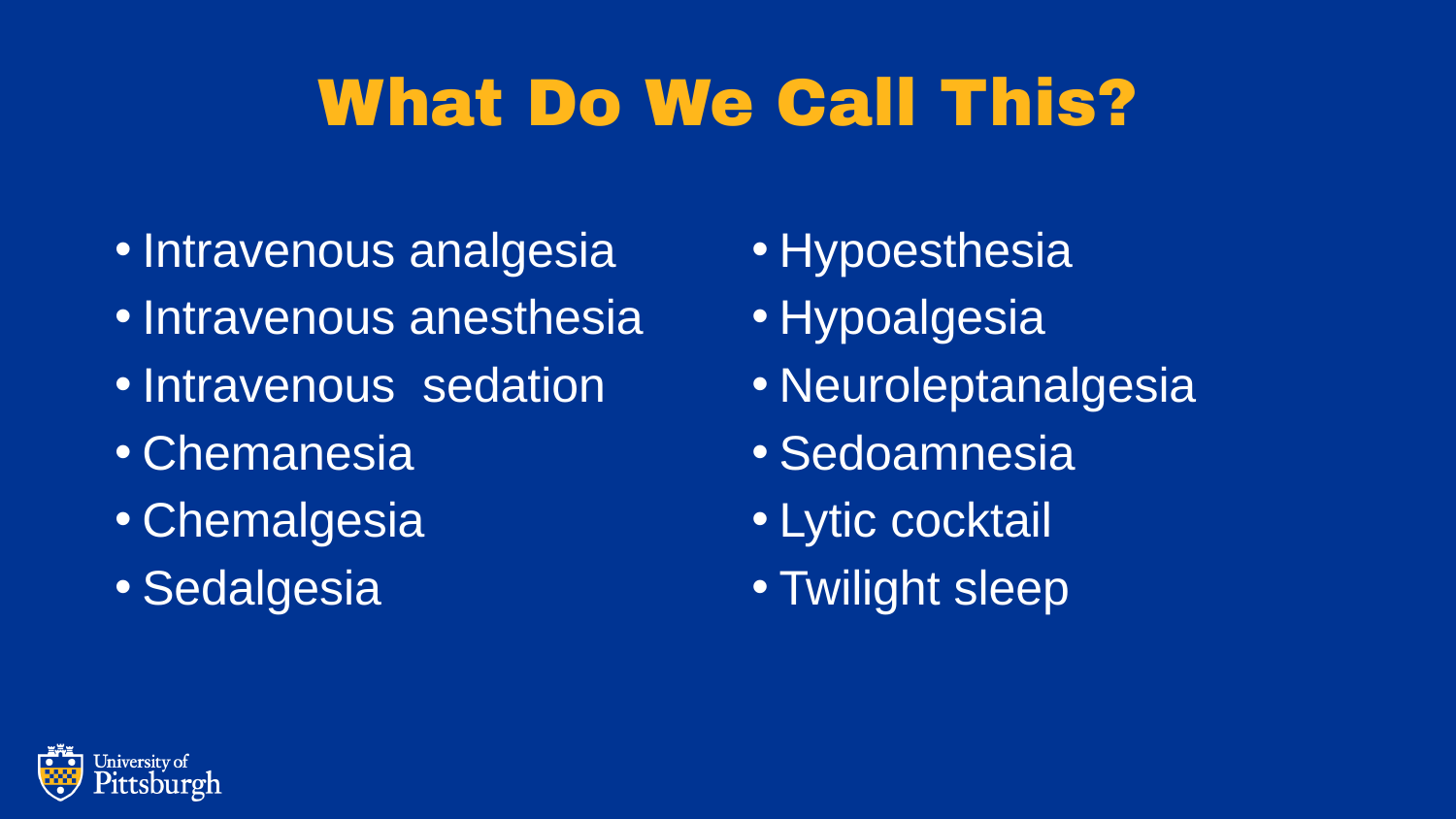

# What Do We Call This?
Intravenous analgesia
Intravenous anesthesia
Intravenous  sedation
Chemanesia
Chemalgesia
Sedalgesia

Hypoesthesia
Hypoalgesia
Neuroleptanalgesia
Sedoamnesia
Lytic cocktail
Twilight sleep